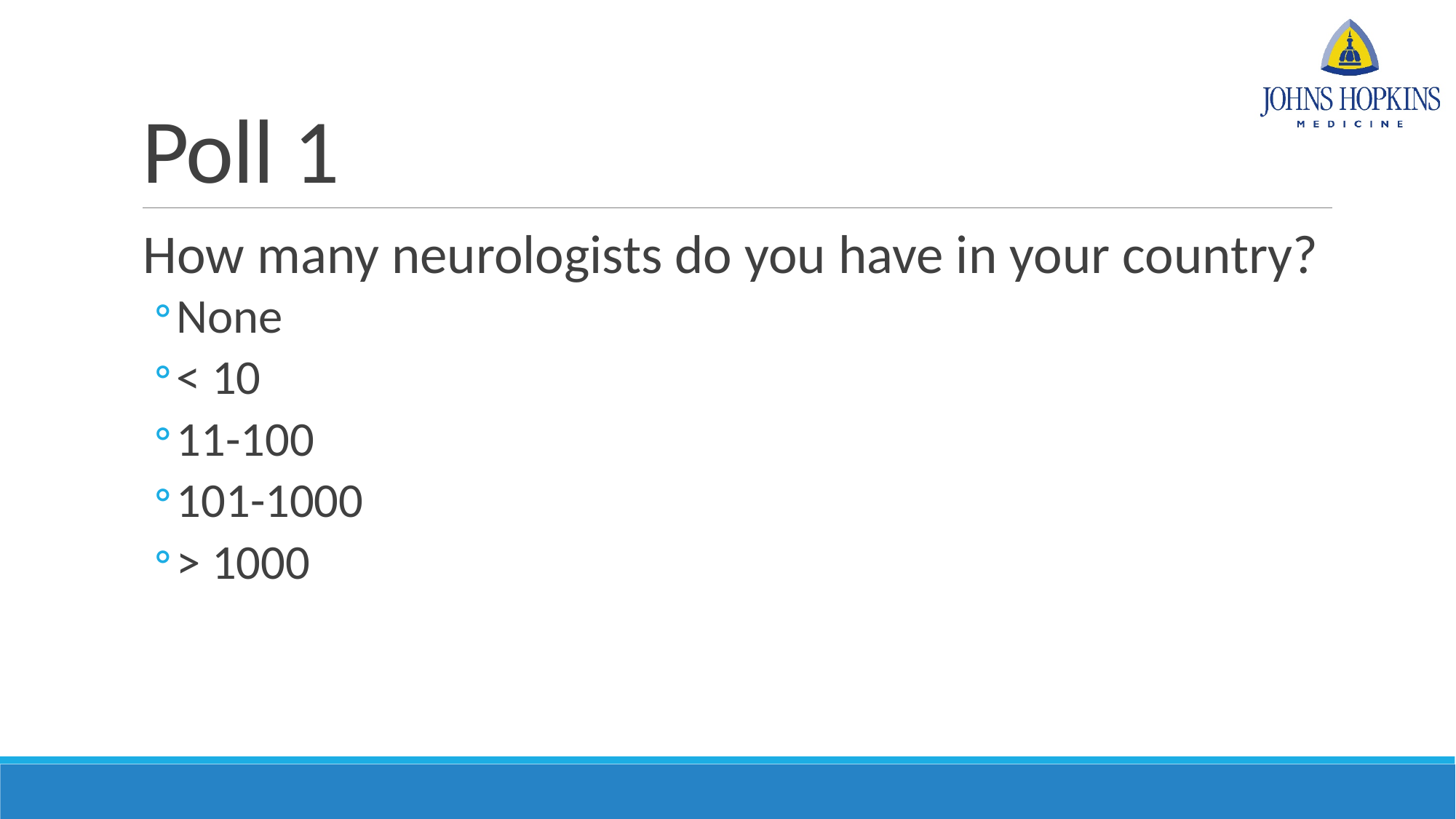

# Poll 1
How many neurologists do you have in your country?
None
< 10
11-100
101-1000
> 1000